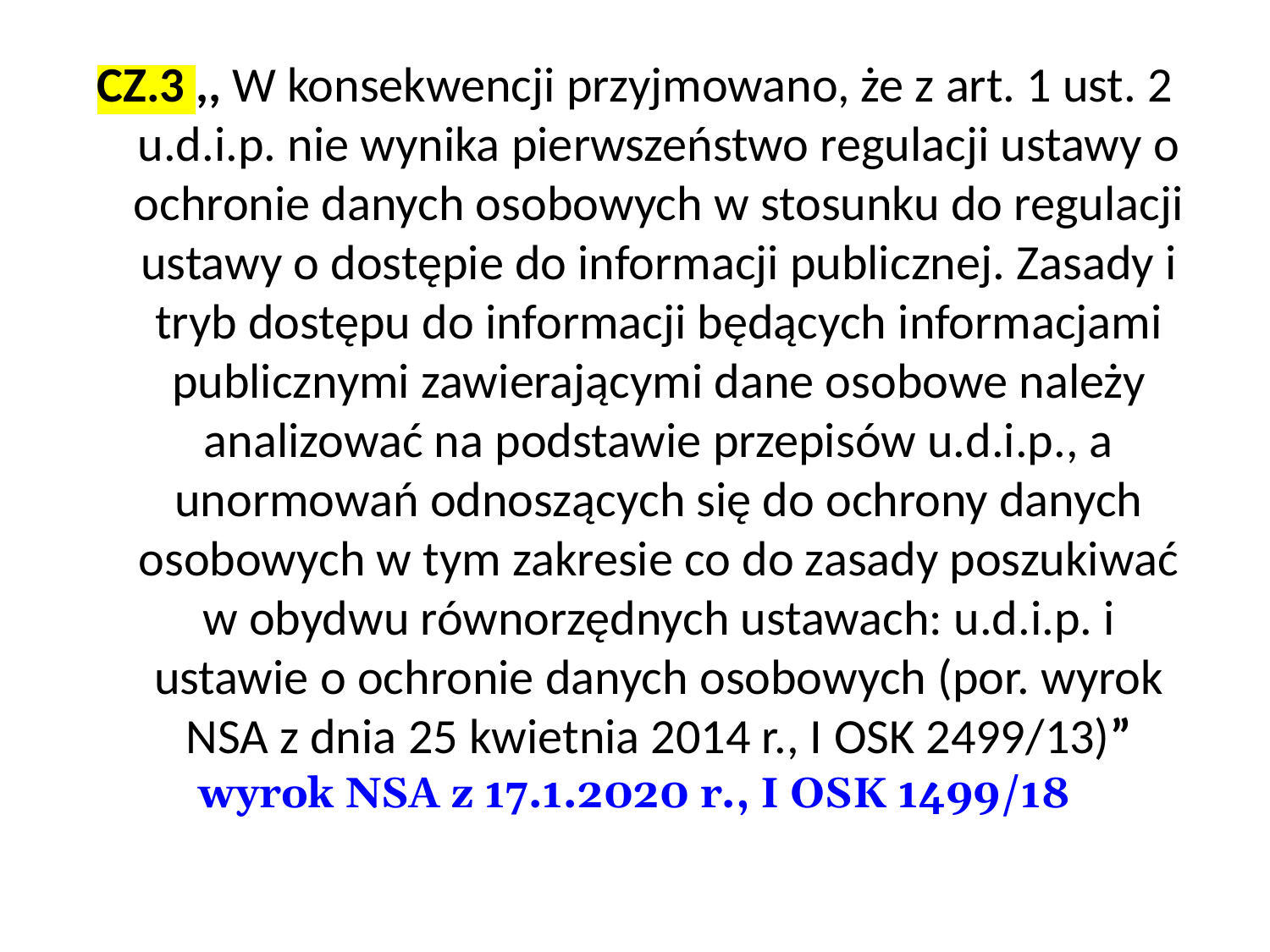

CZ.3 ,, W konsekwencji przyjmowano, że z art. 1 ust. 2 u.d.i.p. nie wynika pierwszeństwo regulacji ustawy o ochronie danych osobowych w stosunku do regulacji ustawy o dostępie do informacji publicznej. Zasady i tryb dostępu do informacji będących informacjami publicznymi zawierającymi dane osobowe należy analizować na podstawie przepisów u.d.i.p., a unormowań odnoszących się do ochrony danych osobowych w tym zakresie co do zasady poszukiwać w obydwu równorzędnych ustawach: u.d.i.p. i ustawie o ochronie danych osobowych (por. wyrok NSA z dnia 25 kwietnia 2014 r., I OSK 2499/13)”
wyrok NSA z 17.1.2020 r., I OSK 1499/18